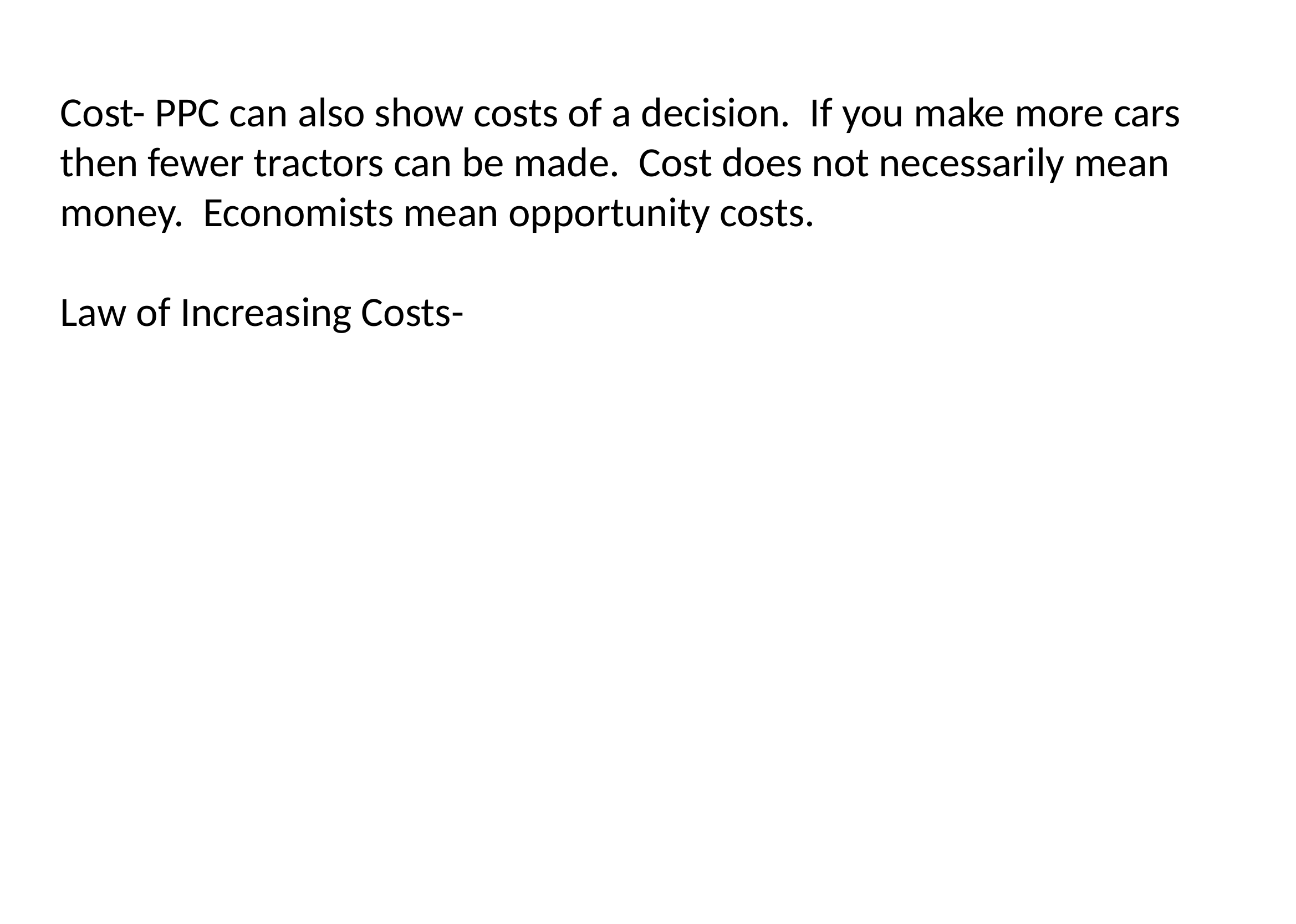

Cost- PPC can also show costs of a decision.  If you make more cars then fewer tractors can be made.  Cost does not necessarily mean money.  Economists mean opportunity costs.

Law of Increasing Costs-